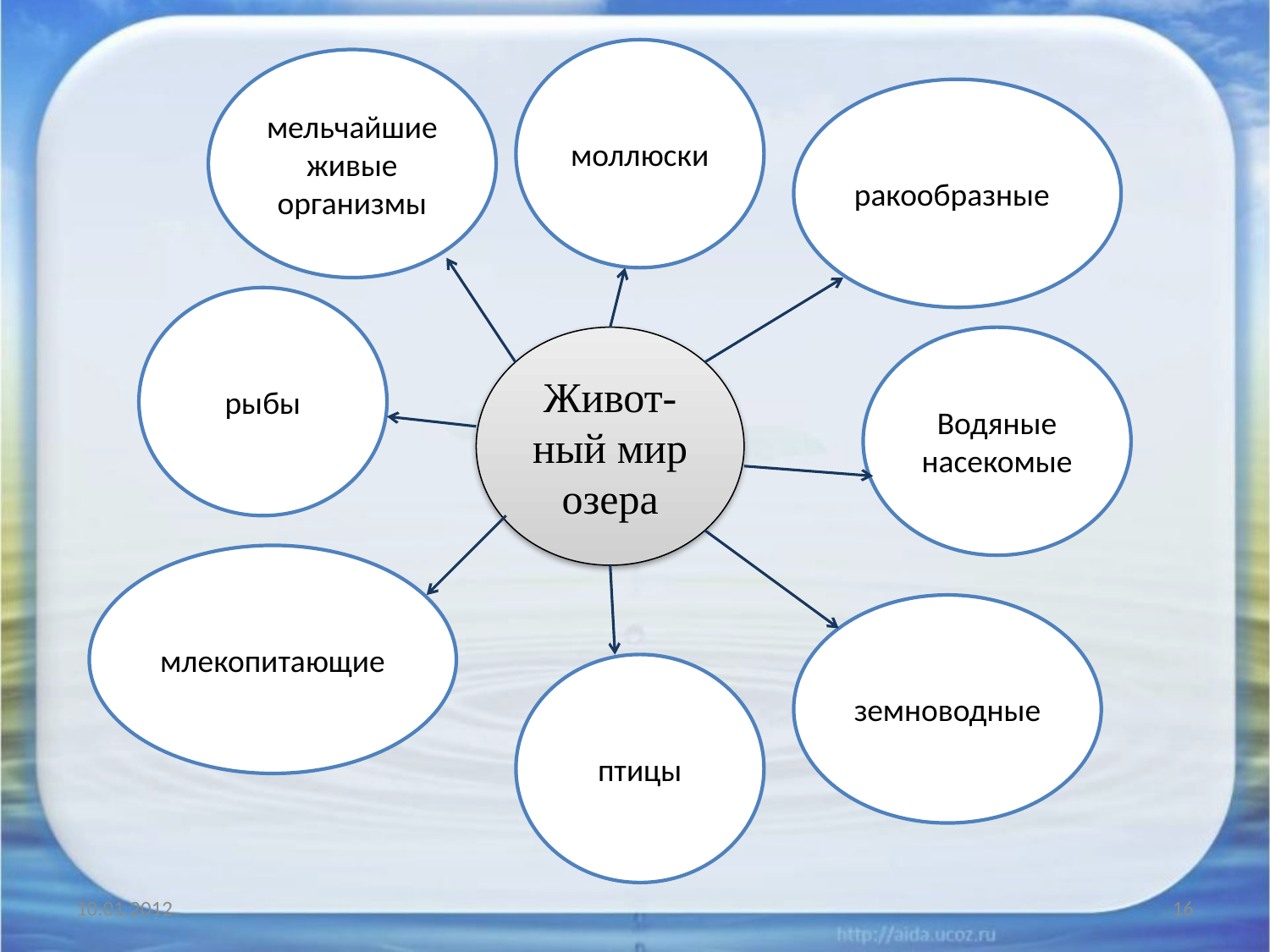

моллюски
мельчайшие живые организмы
ракообразные
рыбы
Живот-
ный мир озера
Водяные насекомые
млекопитающие
земноводные
птицы
10.01.2012
16